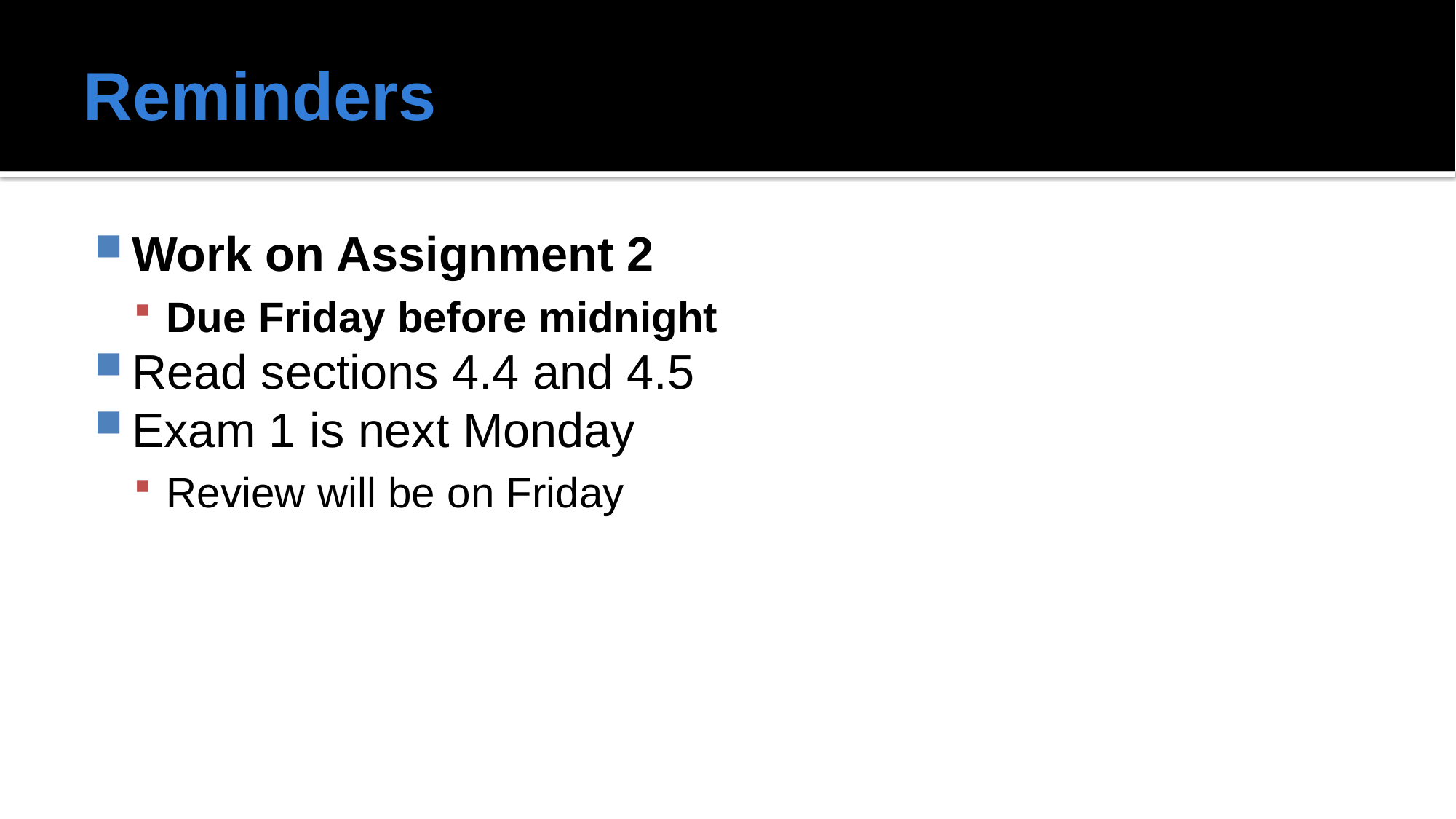

# Reminders
Work on Assignment 2
Due Friday before midnight
Read sections 4.4 and 4.5
Exam 1 is next Monday
Review will be on Friday